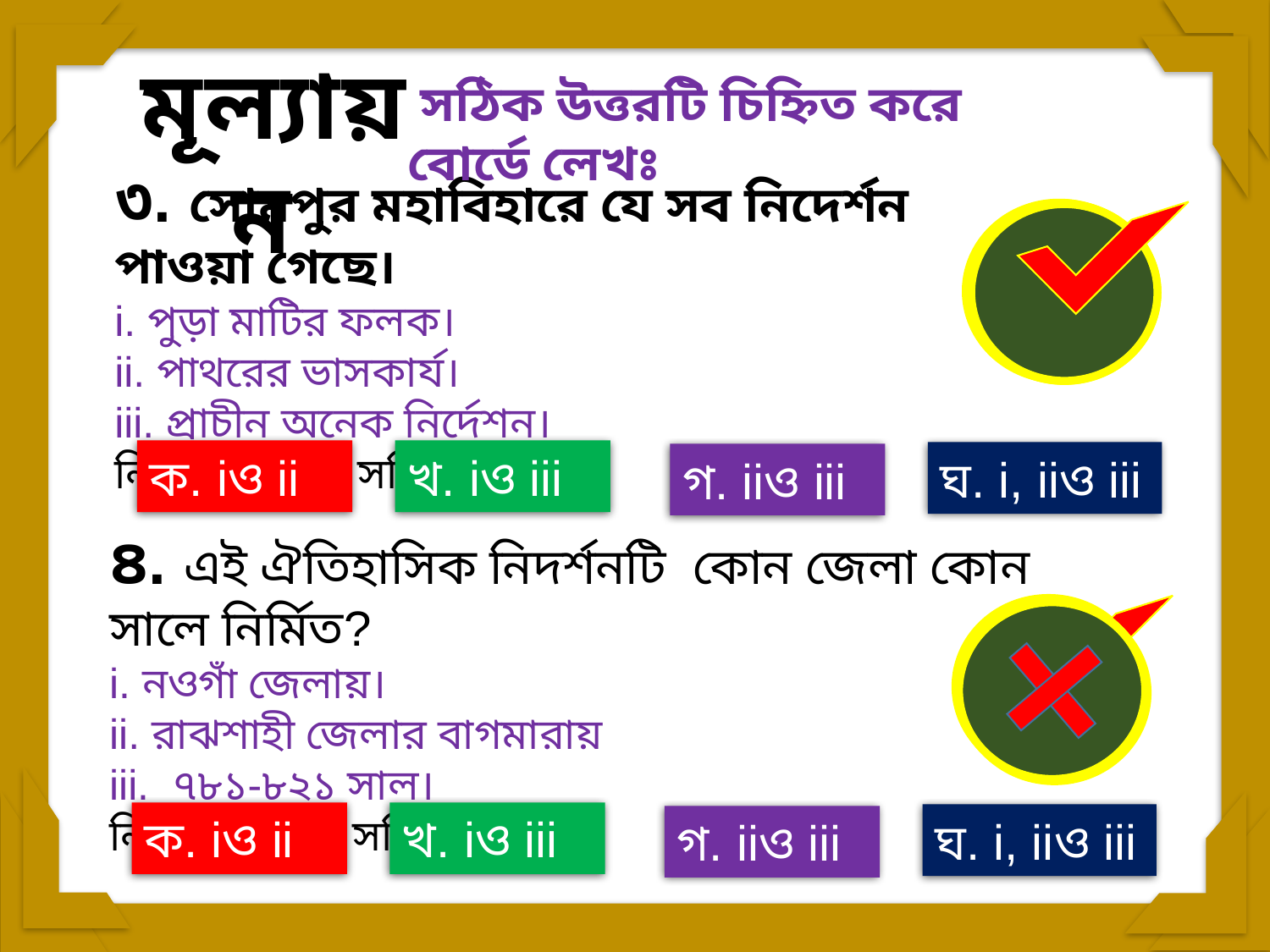

মূল্যায়ন
 সঠিক উত্তরটি চিহ্নিত করে বোর্ডে লেখঃ
৩. সোমপুর মহাবিহারে যে সব নিদের্শন পাওয়া গেছে।
i. পুড়া মাটির ফলক।
ii. পাথরের ভাসকার্য।
iii. প্রাচীন অনেক নির্দেশন।
নিচের কোনটি সঠিক?

ক. iও ii
খ. iও iii
ঘ. i, iiও iii
গ. iiও iii
৪. এই ঐতিহাসিক নিদর্শনটি  কোন জেলা কোন সালে নির্মিত?
i. নওগাঁ জেলায়।
ii. রাঝশাহী জেলার বাগমারায়
iii.  ৭৮১-৮২১ সাল।
নিচের কোনটি সঠিক?

ক. iও ii
খ. iও iii
ঘ. i, iiও iii
গ. iiও iii